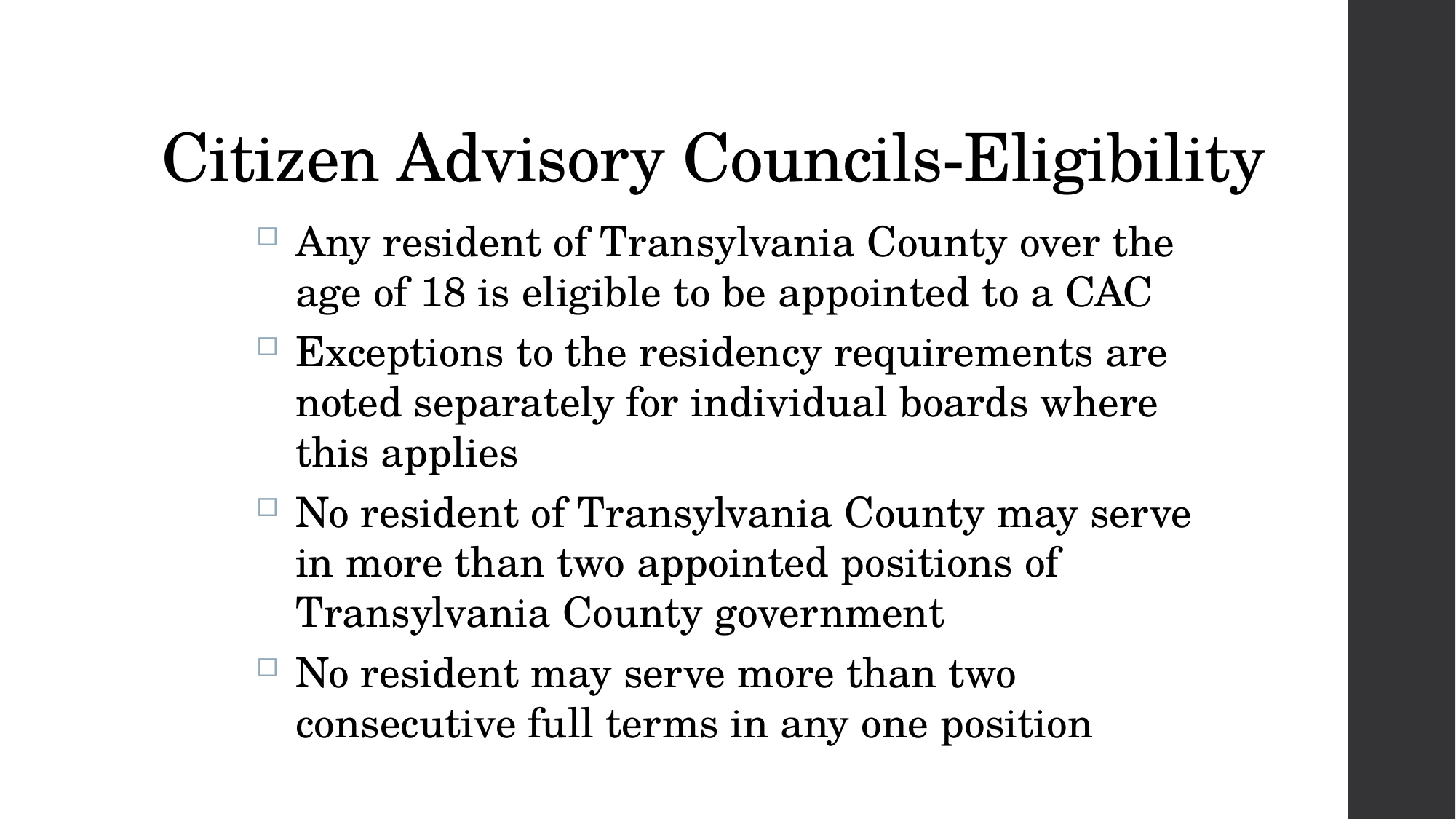

# Citizen Advisory Councils-Eligibility
Any resident of Transylvania County over the age of 18 is eligible to be appointed to a CAC
Exceptions to the residency requirements are noted separately for individual boards where this applies
No resident of Transylvania County may serve in more than two appointed positions of Transylvania County government
No resident may serve more than two consecutive full terms in any one position